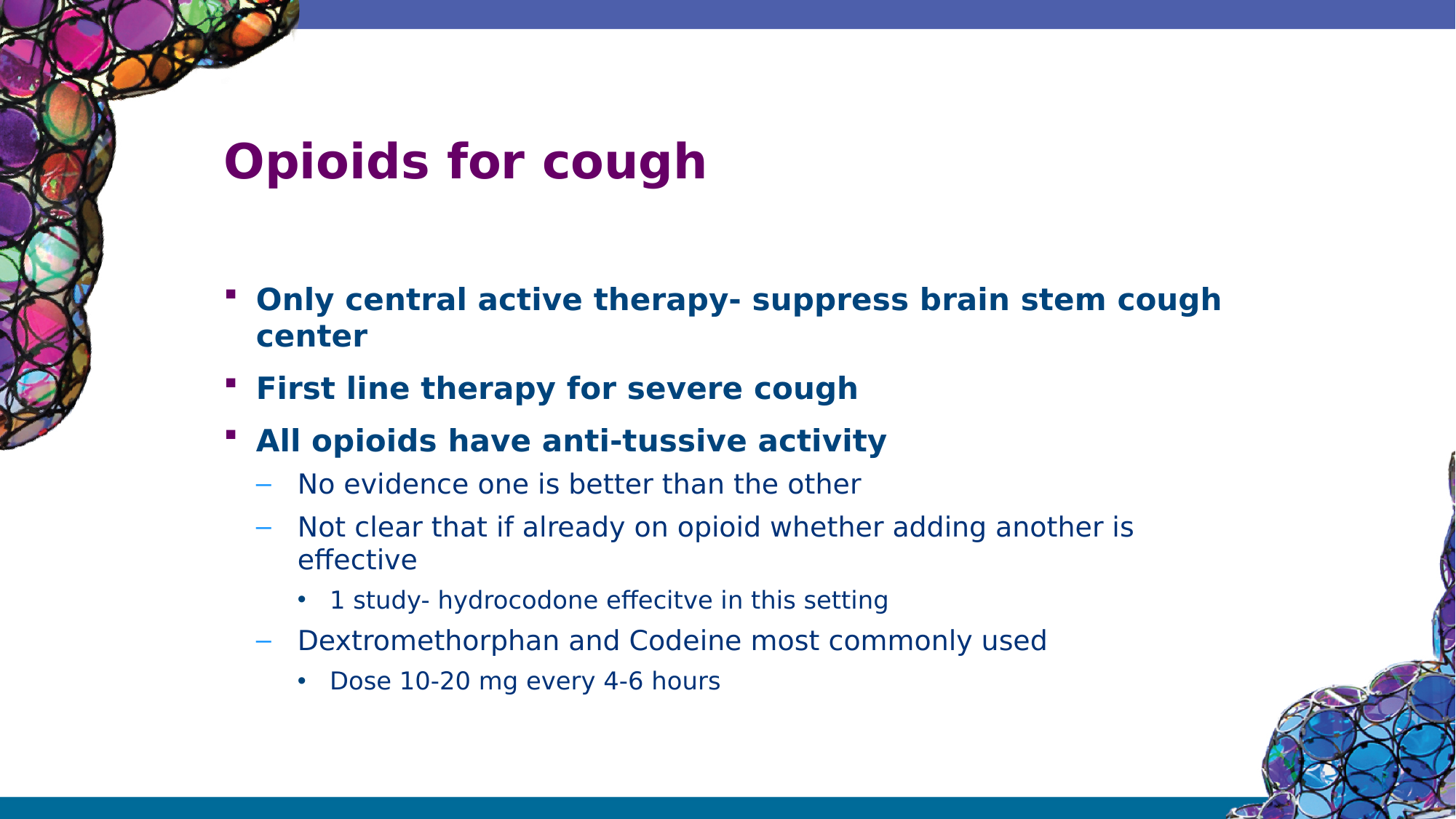

# Opioids for cough
Only central active therapy- suppress brain stem cough center
First line therapy for severe cough
All opioids have anti-tussive activity
No evidence one is better than the other
Not clear that if already on opioid whether adding another is effective
1 study- hydrocodone effecitve in this setting
Dextromethorphan and Codeine most commonly used
Dose 10-20 mg every 4-6 hours